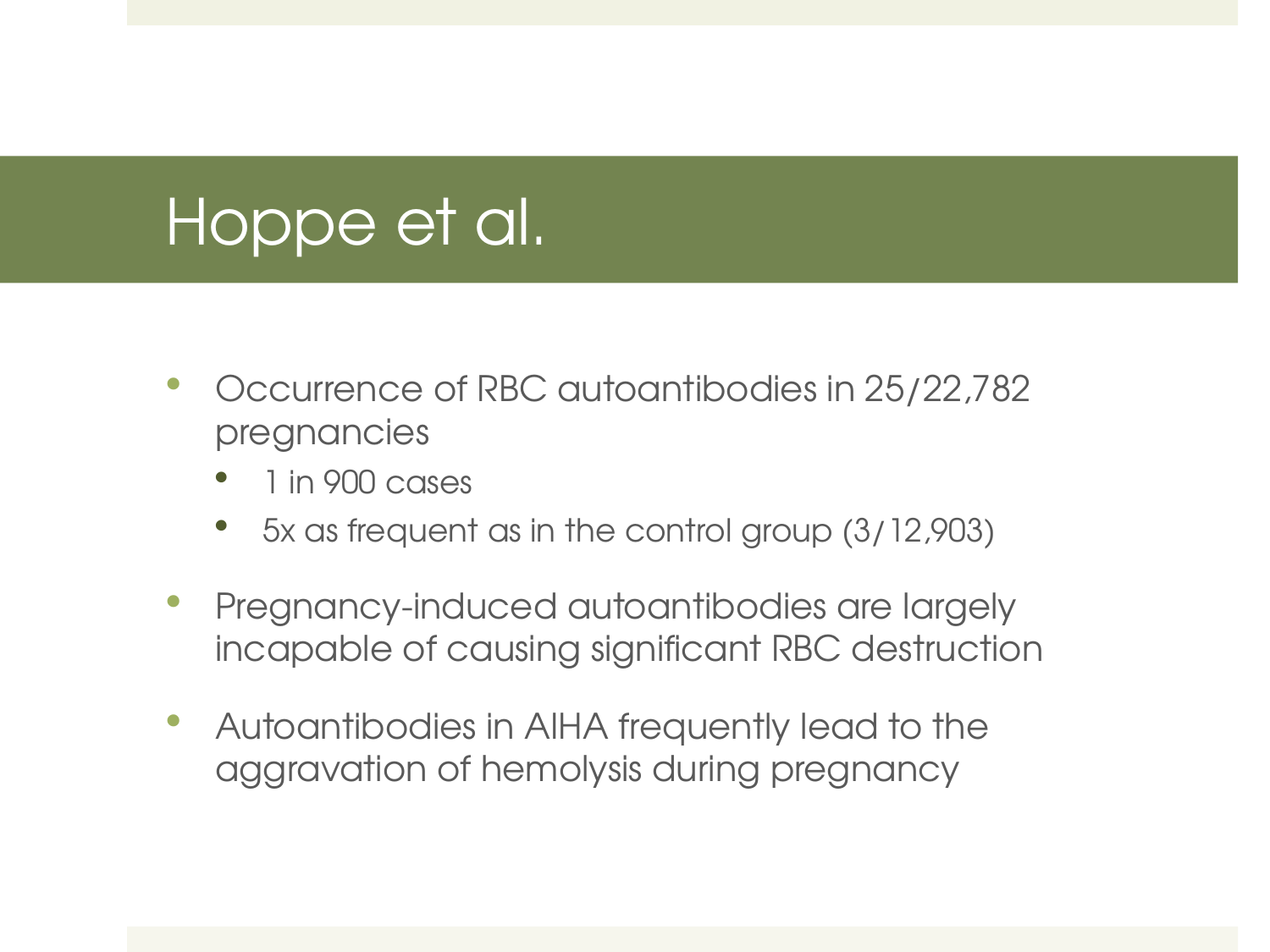

# Hoppe et al.
Occurrence of RBC autoantibodies in 25/22,782 pregnancies
1 in 900 cases
5x as frequent as in the control group (3/12,903)
Pregnancy-induced autoantibodies are largely incapable of causing significant RBC destruction
Autoantibodies in AIHA frequently lead to the aggravation of hemolysis during pregnancy